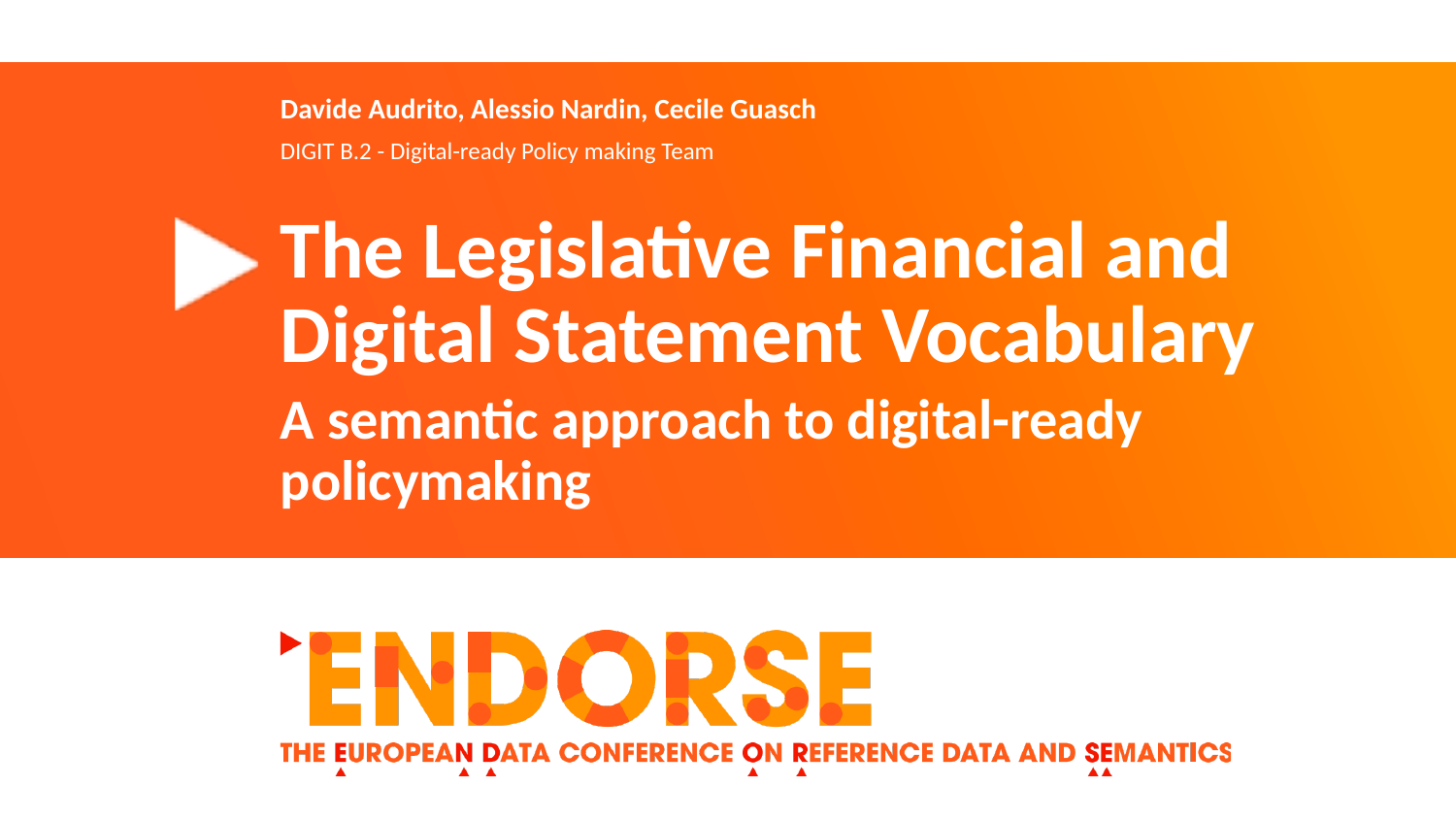

# Davide Audrito, Alessio Nardin, Cecile Guasch
DIGIT B.2 - Digital-ready Policy making Team
The Legislative Financial and Digital Statement Vocabulary
A semantic approach to digital-ready policymaking